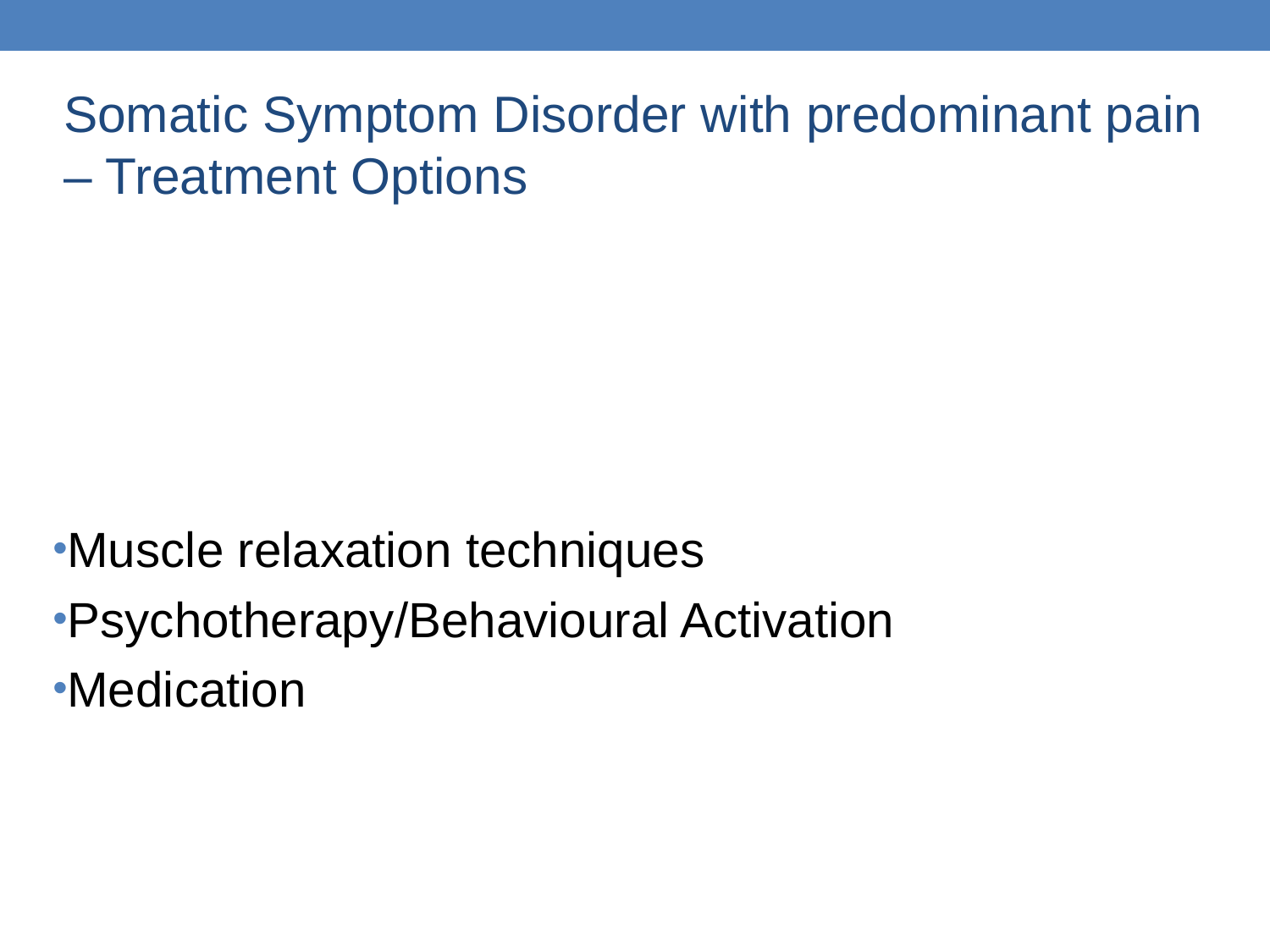

Somatic Symptom Disorder with predominant pain – Treatment Options

Muscle relaxation techniques
Psychotherapy/Behavioural Activation
Medication